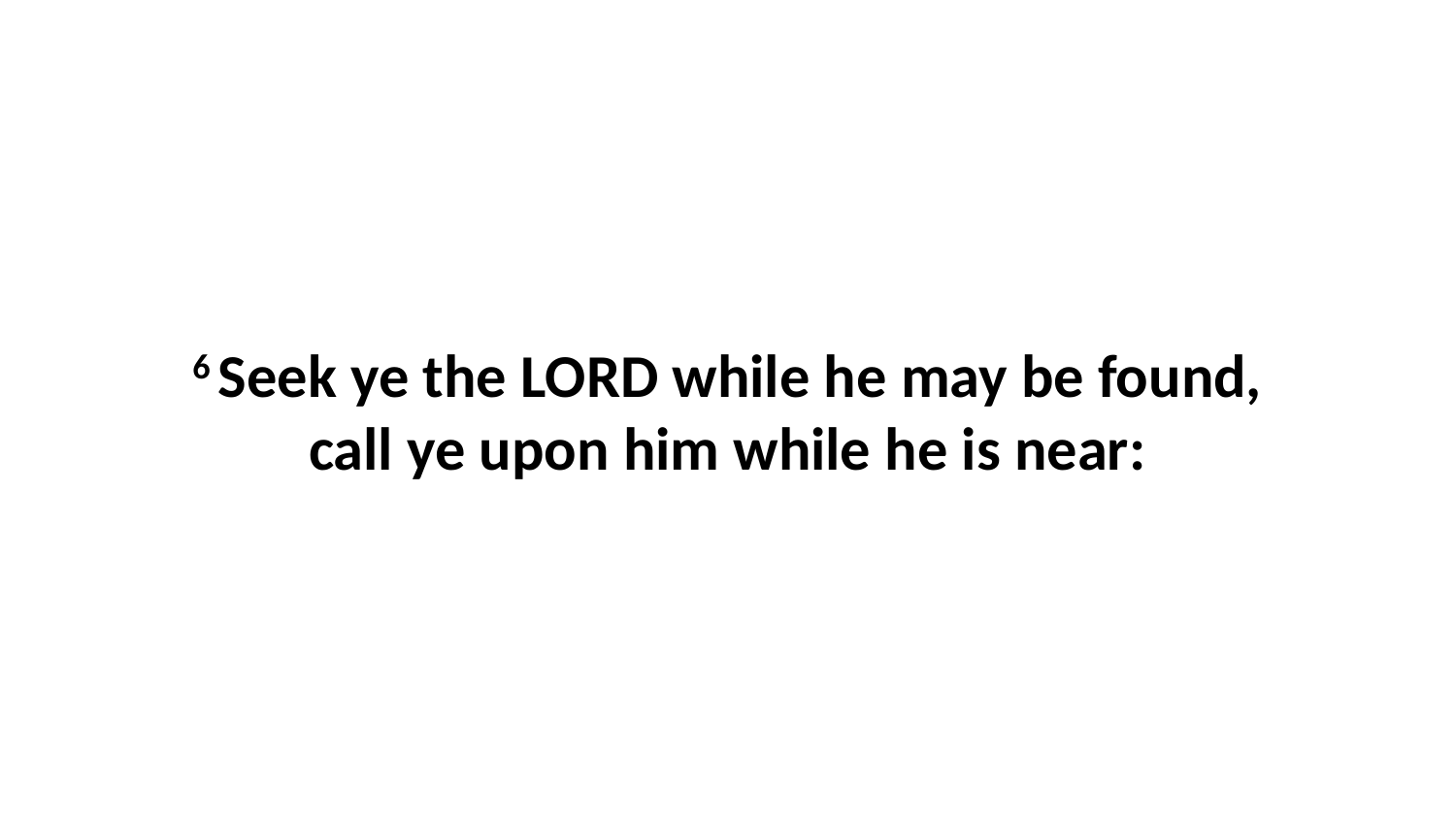

6 Seek ye the LORD while he may be found, call ye upon him while he is near: